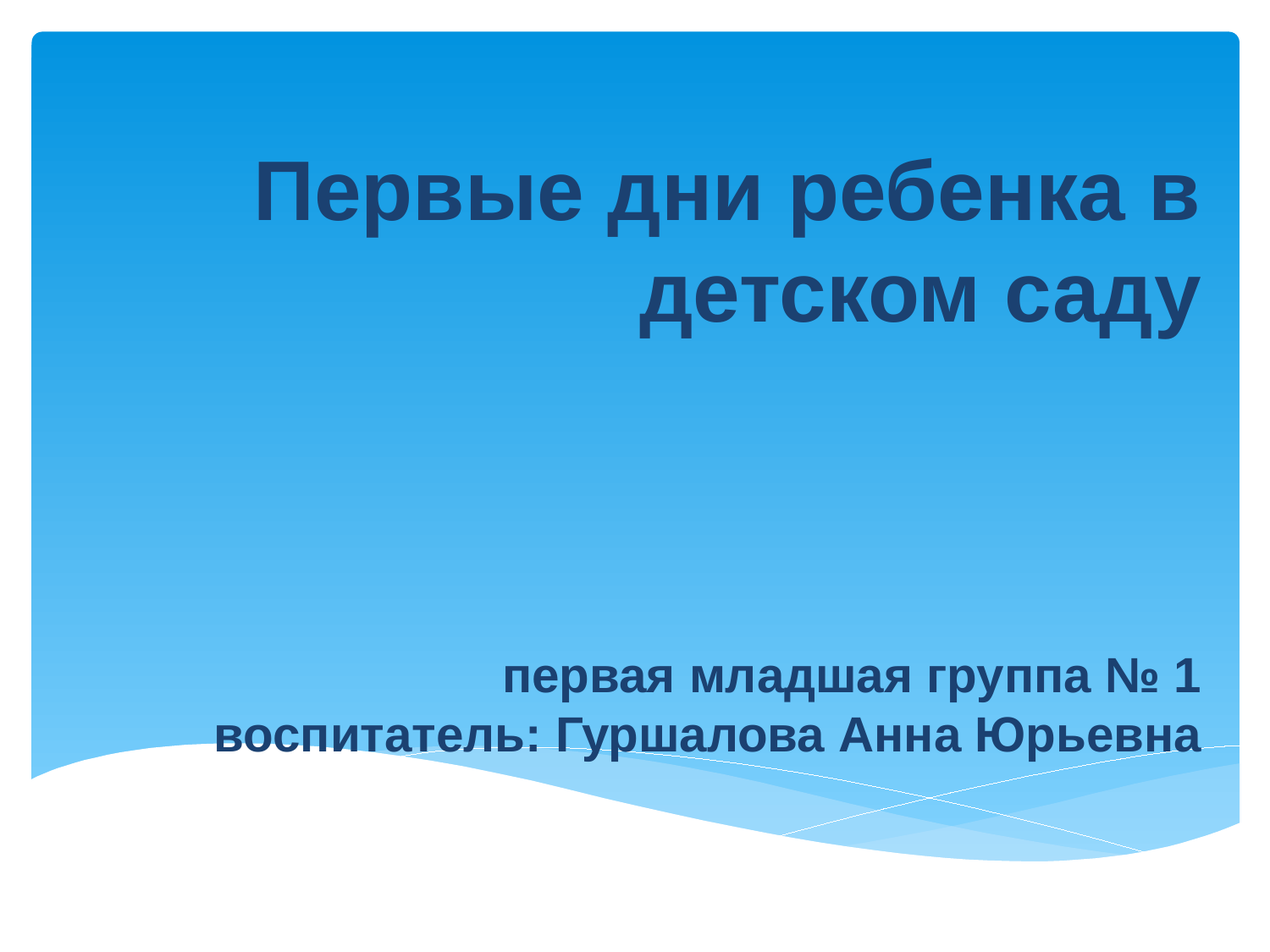

# Первые дни ребенка в детском саду первая младшая группа № 1 воспитатель: Гуршалова Анна Юрьевна